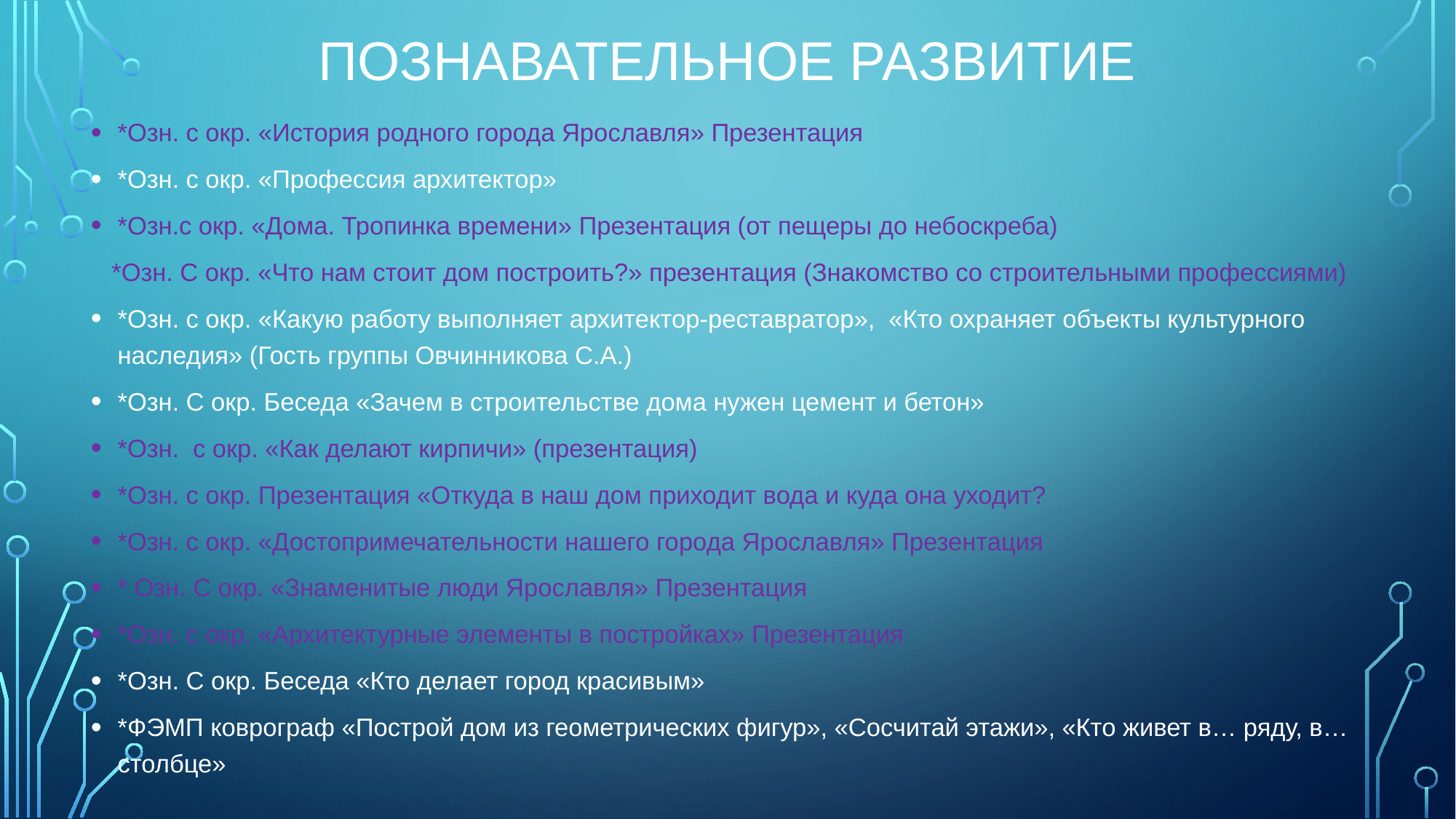

# Познавательное развитие
*Озн. с окр. «История родного города Ярославля» Презентация
*Озн. с окр. «Профессия архитектор»
*Озн.с окр. «Дома. Тропинка времени» Презентация (от пещеры до небоскреба)
   *Озн. С окр. «Что нам стоит дом построить?» презентация (Знакомство со строительными профессиями)
*Озн. с окр. «Какую работу выполняет архитектор-реставратор»,  «Кто охраняет объекты культурного наследия» (Гость группы Овчинникова С.А.)
*Озн. С окр. Беседа «Зачем в строительстве дома нужен цемент и бетон»
*Озн.  с окр. «Как делают кирпичи» (презентация)
*Озн. с окр. Презентация «Откуда в наш дом приходит вода и куда она уходит?
*Озн. с окр. «Достопримечательности нашего города Ярославля» Презентация
* Озн. С окр. «Знаменитые люди Ярославля» Презентация
*Озн. с окр. «Архитектурные элементы в постройках» Презентация
*Озн. С окр. Беседа «Кто делает город красивым»
*ФЭМП коврограф «Построй дом из геометрических фигур», «Сосчитай этажи», «Кто живет в… ряду, в… столбце»